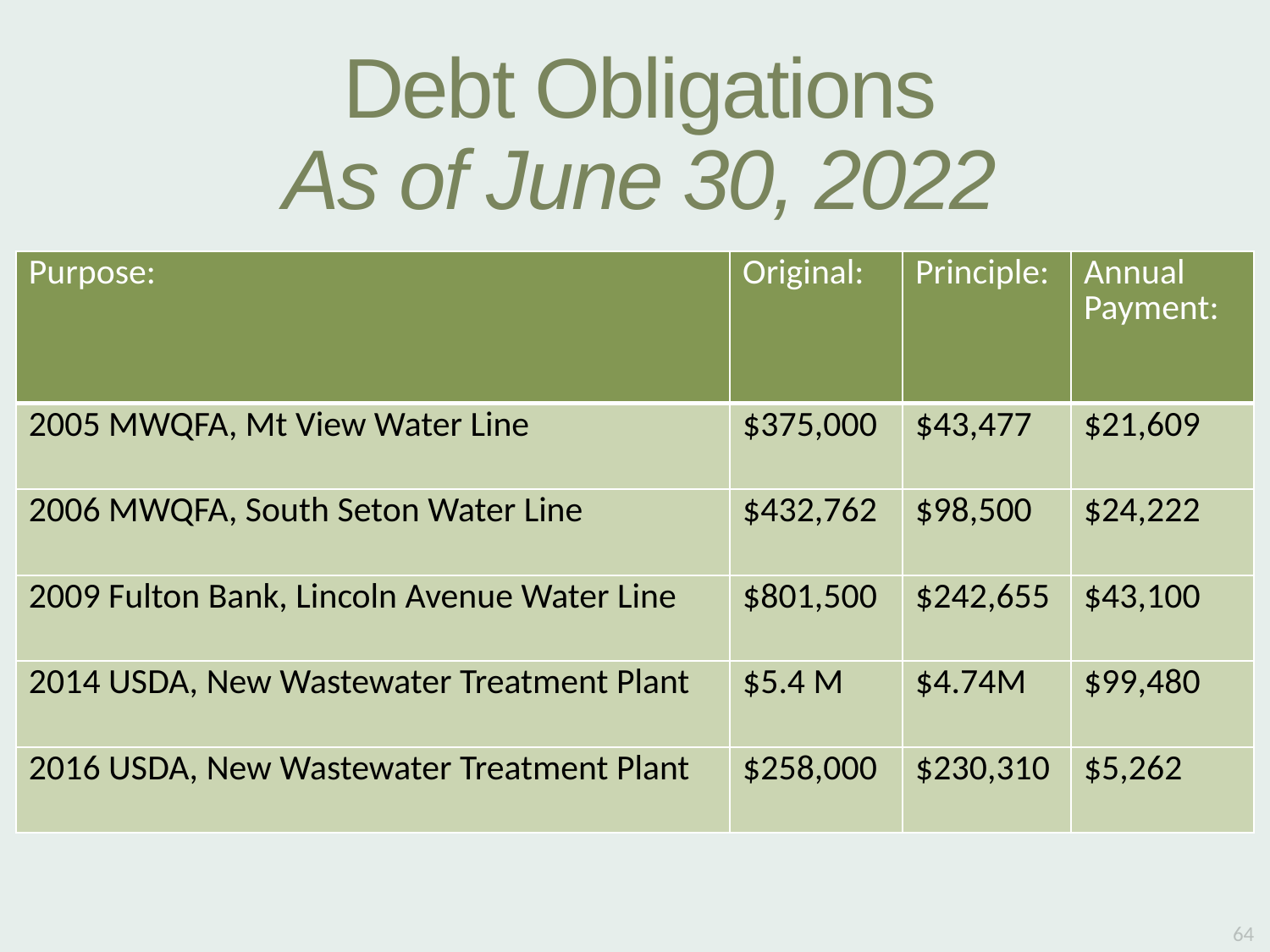

# Debt Obligations As of June 30, 2022
| Purpose: | Original: | Principle: | Annual Payment: |
| --- | --- | --- | --- |
| 2005 MWQFA, Mt View Water Line | $375,000 | $43,477 | $21,609 |
| 2006 MWQFA, South Seton Water Line | $432,762 | $98,500 | $24,222 |
| 2009 Fulton Bank, Lincoln Avenue Water Line | $801,500 | $242,655 | $43,100 |
| 2014 USDA, New Wastewater Treatment Plant | $5.4 M | $4.74M | $99,480 |
| 2016 USDA, New Wastewater Treatment Plant | $258,000 | $230,310 | $5,262 |
64